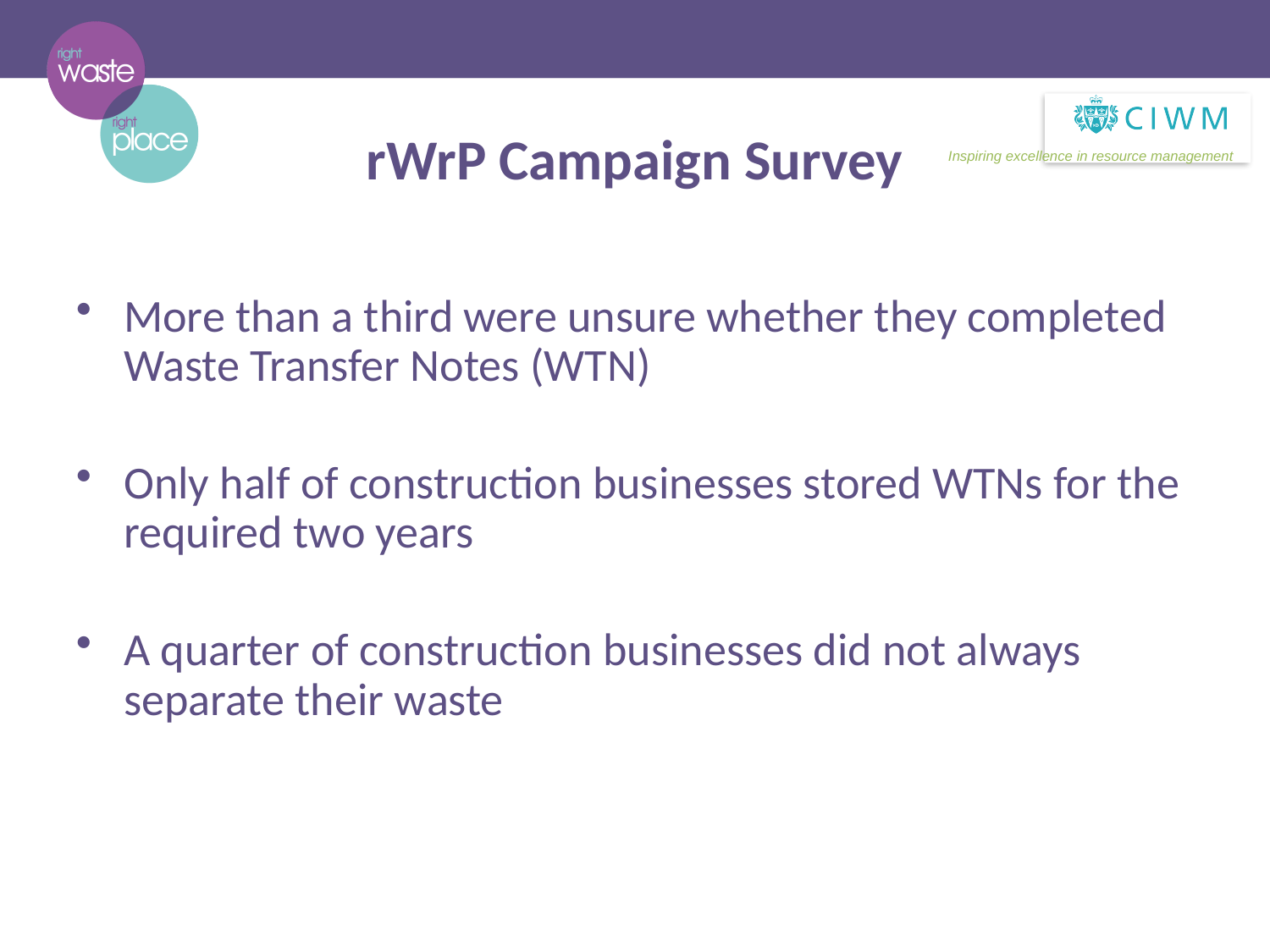

rWrP Campaign Survey

More than a third were unsure whether they completed Waste Transfer Notes (WTN)

Only half of construction businesses stored WTNs for the required two years

A quarter of construction businesses did not always separate their waste